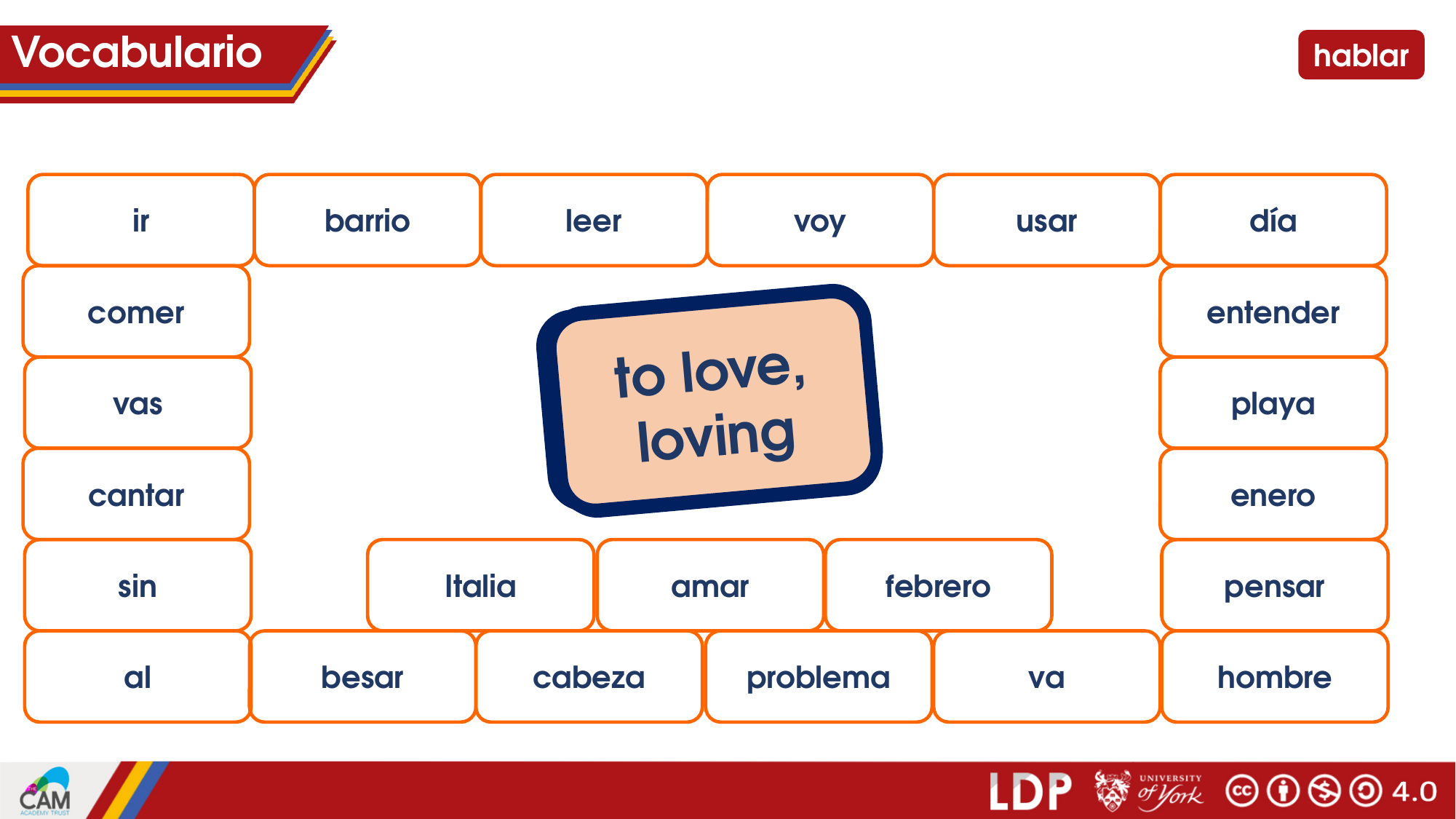

# Vocabulario
hablar
leer
voy
usar
día
ir
barrio
comer
entender
January
to go, going
man
February
to use,using
problem
beach
to the (m)
to read, reading
to eat, eating
to love, loving
to think, thinking
neighbourhood
I go, am going
you go, are going
without
to sing, singing
he/she goes, is going
to kiss, kissing
to understand, understanding
day
Italy
head
vas
playa
cantar
enero
amar
febrero
Italia
pensar
sin
problema
va
cabeza
besar
hombre
al